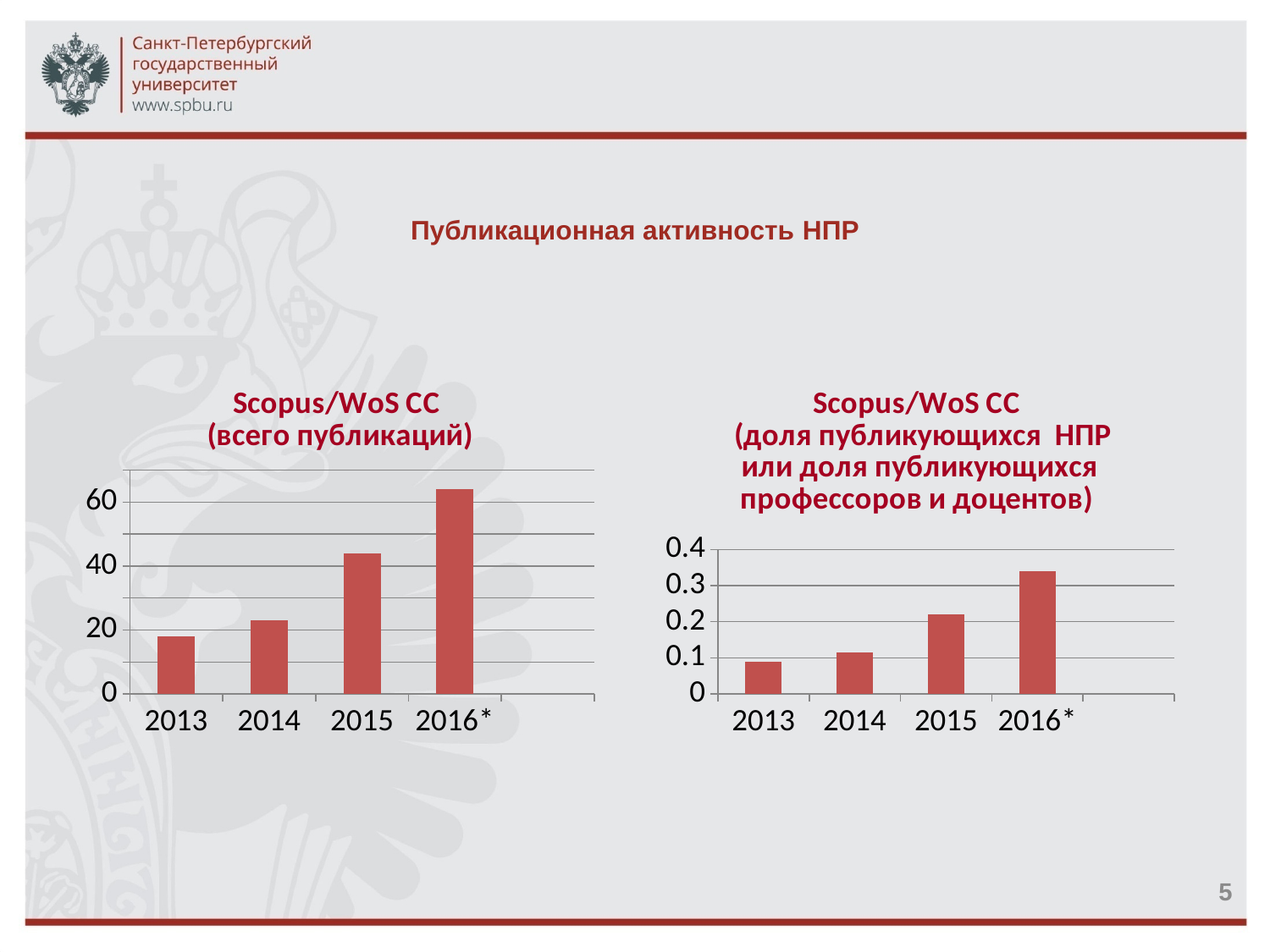

Публикационная активность НПР

### Chart: Scopus/WoS CC
(всего публикаций)

| Category | Scopus/WoS CC |
|---|---|
| 2013 | 18.0 |
| 2014 | 23.0 |
| 2015 | 44.0 |
| 2016* | 64.0 |

### Chart: Scopus/WoS CC
 (доля публикующихся  НПР или доля публикующихся профессоров и доцентов)

| Category | Scopus/WoS CC |
|---|---|
| 2013 | 0.09 |
| 2014 | 0.115 |
| 2015 | 0.22 |
| 2016* | 0.34 |
5